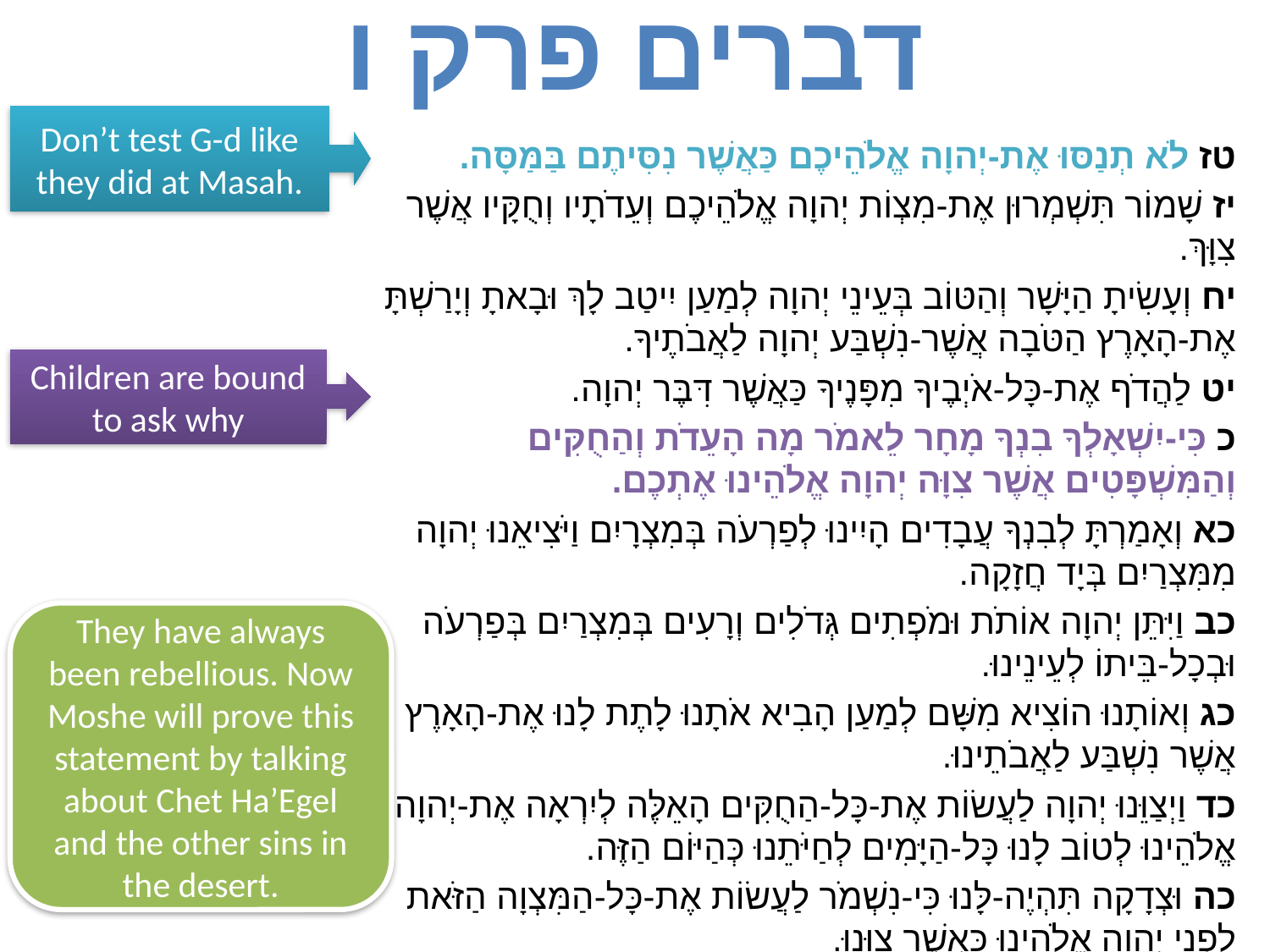

# דברים פרק ו
Don’t test G-d like they did at Masah.
טז לֹא תְנַסּוּ אֶת-יְהוָה אֱלֹהֵיכֶם כַּאֲשֶׁר נִסִּיתֶם בַּמַּסָּה.
יז שָׁמוֹר תִּשְׁמְרוּן אֶת-מִצְו‍ֹת יְהוָה אֱלֹהֵיכֶם וְעֵדֹתָיו וְחֻקָּיו אֲשֶׁר צִוָּךְ.
יח וְעָשִׂיתָ הַיָּשָׁר וְהַטּוֹב בְּעֵינֵי יְהוָה לְמַעַן יִיטַב לָךְ וּבָאתָ וְיָרַשְׁתָּ אֶת-הָאָרֶץ הַטֹּבָה אֲשֶׁר-נִשְׁבַּע יְהוָה לַאֲבֹתֶיךָ.
יט לַהֲדֹף אֶת-כָּל-אֹיְבֶיךָ מִפָּנֶיךָ כַּאֲשֶׁר דִּבֶּר יְהוָה.
כ כִּי-יִשְׁאָלְךָ בִנְךָ מָחָר לֵאמֹר מָה הָעֵדֹת וְהַחֻקִּים וְהַמִּשְׁפָּטִים אֲשֶׁר צִוָּה יְהוָה אֱלֹהֵינוּ אֶתְכֶם.
כא וְאָמַרְתָּ לְבִנְךָ עֲבָדִים הָיִינוּ לְפַרְעֹה בְּמִצְרָיִם וַיֹּצִיאֵנוּ יְהוָה מִמִּצְרַיִם בְּיָד חֲזָקָה.
כב וַיִּתֵּן יְהוָה אוֹתֹת וּמֹפְתִים גְּדֹלִים וְרָעִים בְּמִצְרַיִם בְּפַרְעֹה וּבְכָל-בֵּיתוֹ לְעֵינֵינוּ.
כג וְאוֹתָנוּ הוֹצִיא מִשָּׁם לְמַעַן הָבִיא אֹתָנוּ לָתֶת לָנוּ אֶת-הָאָרֶץ אֲשֶׁר נִשְׁבַּע לַאֲבֹתֵינוּ.
כד וַיְצַוֵּנוּ יְהוָה לַעֲשׂוֹת אֶת-כָּל-הַחֻקִּים הָאֵלֶּה לְיִרְאָה אֶת-יְהוָה אֱלֹהֵינוּ לְטוֹב לָנוּ כָּל-הַיָּמִים לְחַיֹּתֵנוּ כְּהַיּוֹם הַזֶּה.
כה וּצְדָקָה תִּהְיֶה-לָּנוּ כִּי-נִשְׁמֹר לַעֲשׂוֹת אֶת-כָּל-הַמִּצְוָה הַזֹּאת לִפְנֵי יְהוָה אֱלֹהֵינוּ כַּאֲשֶׁר צִוָּנוּ.
Children are bound to ask why
They have always been rebellious. Now Moshe will prove this statement by talking about Chet Ha’Egel and the other sins in the desert.